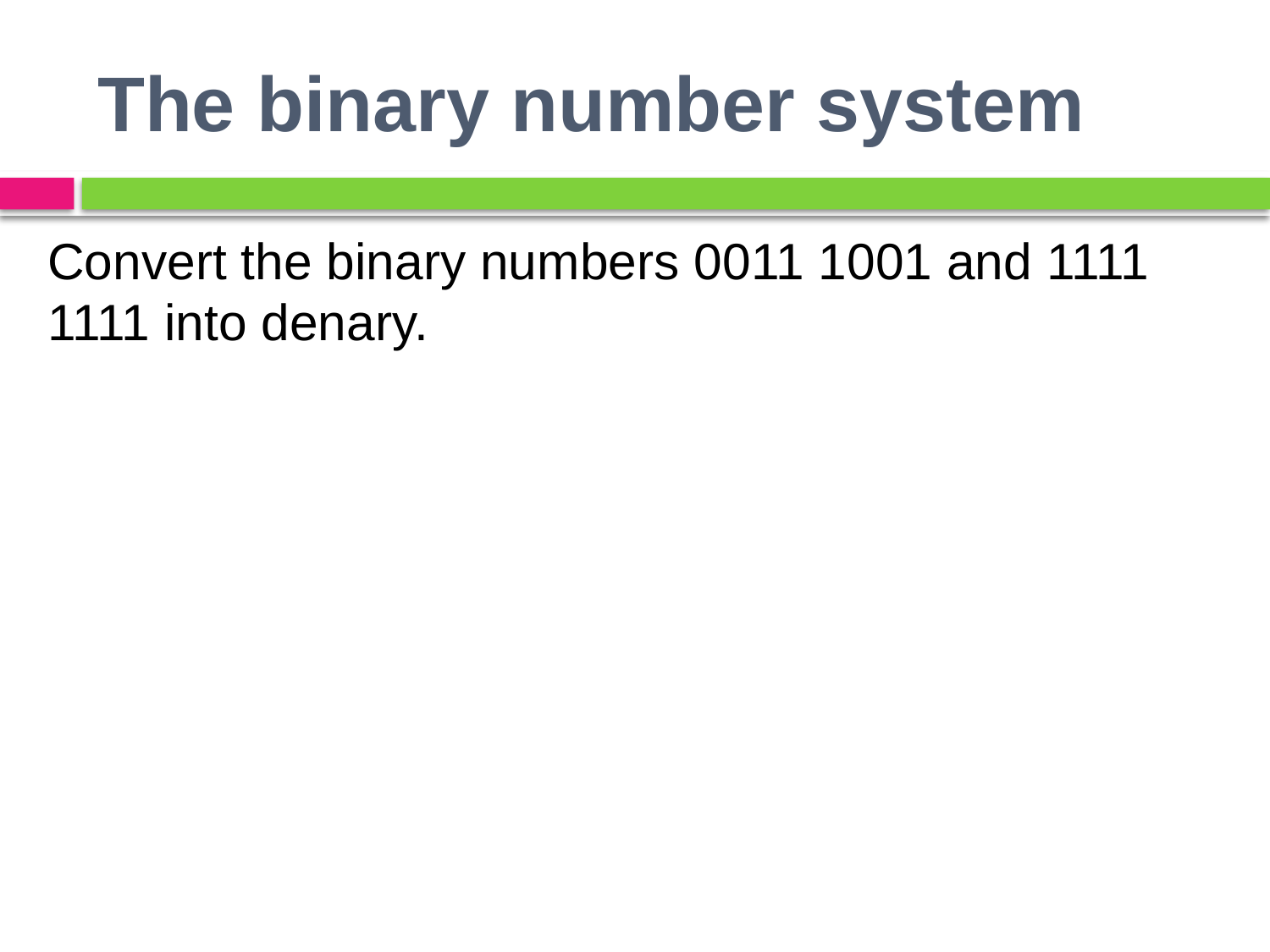

# The binary number system
Convert the binary numbers 0011 1001 and 1111 1111 into denary.